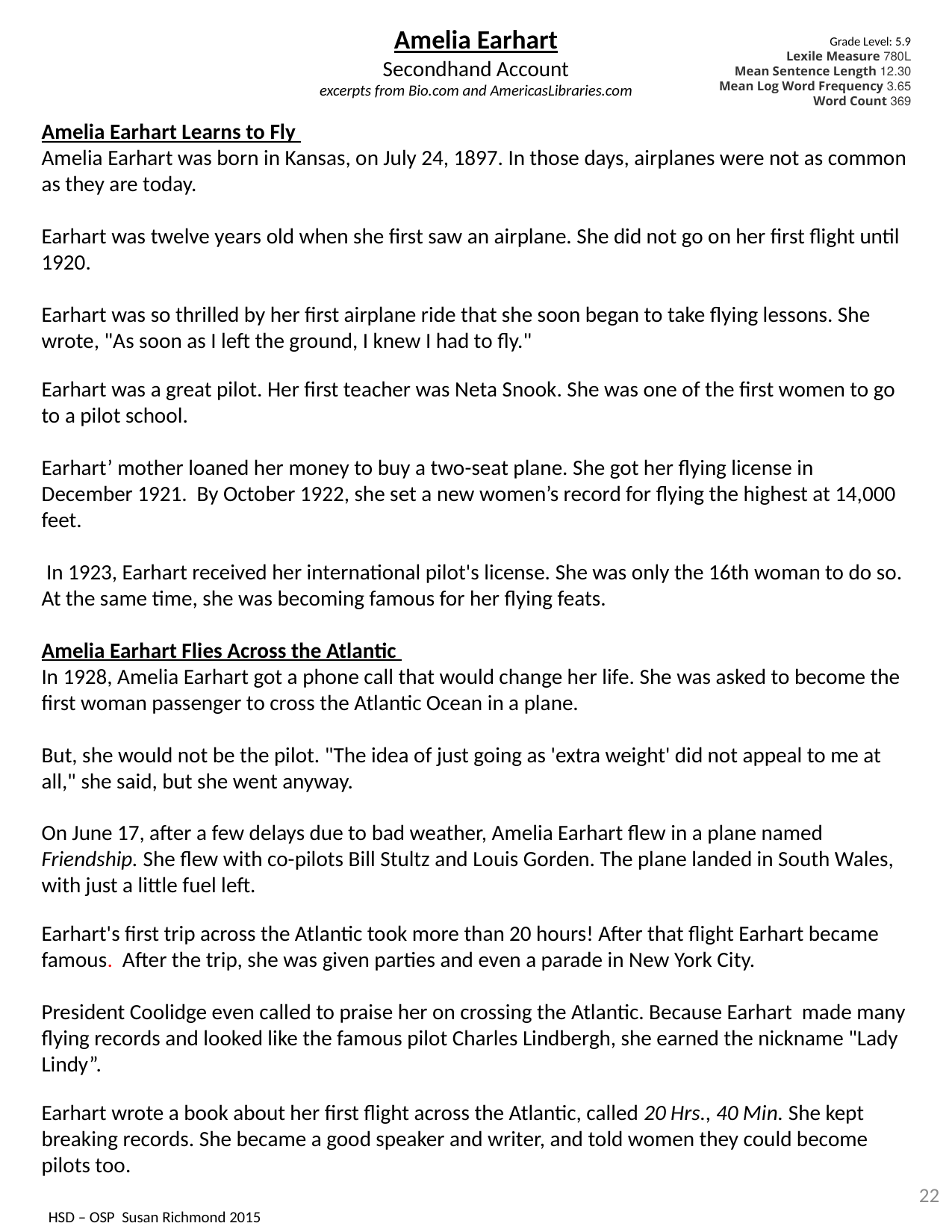

Amelia Earhart
Secondhand Account
excerpts from Bio.com and AmericasLibraries.com

Amelia Earhart Learns to Fly
Amelia Earhart was born in Kansas, on July 24, 1897. In those days, airplanes were not as common as they are today.

Earhart was twelve years old when she first saw an airplane. She did not go on her first flight until 1920.

Earhart was so thrilled by her first airplane ride that she soon began to take flying lessons. She wrote, "As soon as I left the ground, I knew I had to fly."

Earhart was a great pilot. Her first teacher was Neta Snook. She was one of the first women to go to a pilot school.

Earhart’ mother loaned her money to buy a two-seat plane. She got her flying license in December 1921.  By October 1922, she set a new women’s record for flying the highest at 14,000 feet.

 In 1923, Earhart received her international pilot's license. She was only the 16th woman to do so. At the same time, she was becoming famous for her flying feats.

Amelia Earhart Flies Across the Atlantic
In 1928, Amelia Earhart got a phone call that would change her life. She was asked to become the first woman passenger to cross the Atlantic Ocean in a plane.

But, she would not be the pilot. "The idea of just going as 'extra weight' did not appeal to me at all," she said, but she went anyway.

On June 17, after a few delays due to bad weather, Amelia Earhart flew in a plane named Friendship. She flew with co-pilots Bill Stultz and Louis Gorden. The plane landed in South Wales, with just a little fuel left.

Earhart's first trip across the Atlantic took more than 20 hours! After that flight Earhart became famous.  After the trip, she was given parties and even a parade in New York City.

President Coolidge even called to praise her on crossing the Atlantic. Because Earhart  made many flying records and looked like the famous pilot Charles Lindbergh, she earned the nickname "Lady Lindy”.

Earhart wrote a book about her first flight across the Atlantic, called 20 Hrs., 40 Min. She kept breaking records. She became a good speaker and writer, and told women they could become pilots too.

Grade Level: 5.9
Lexile Measure 780L
Mean Sentence Length 12.30
Mean Log Word Frequency 3.65 Word Count 369
22